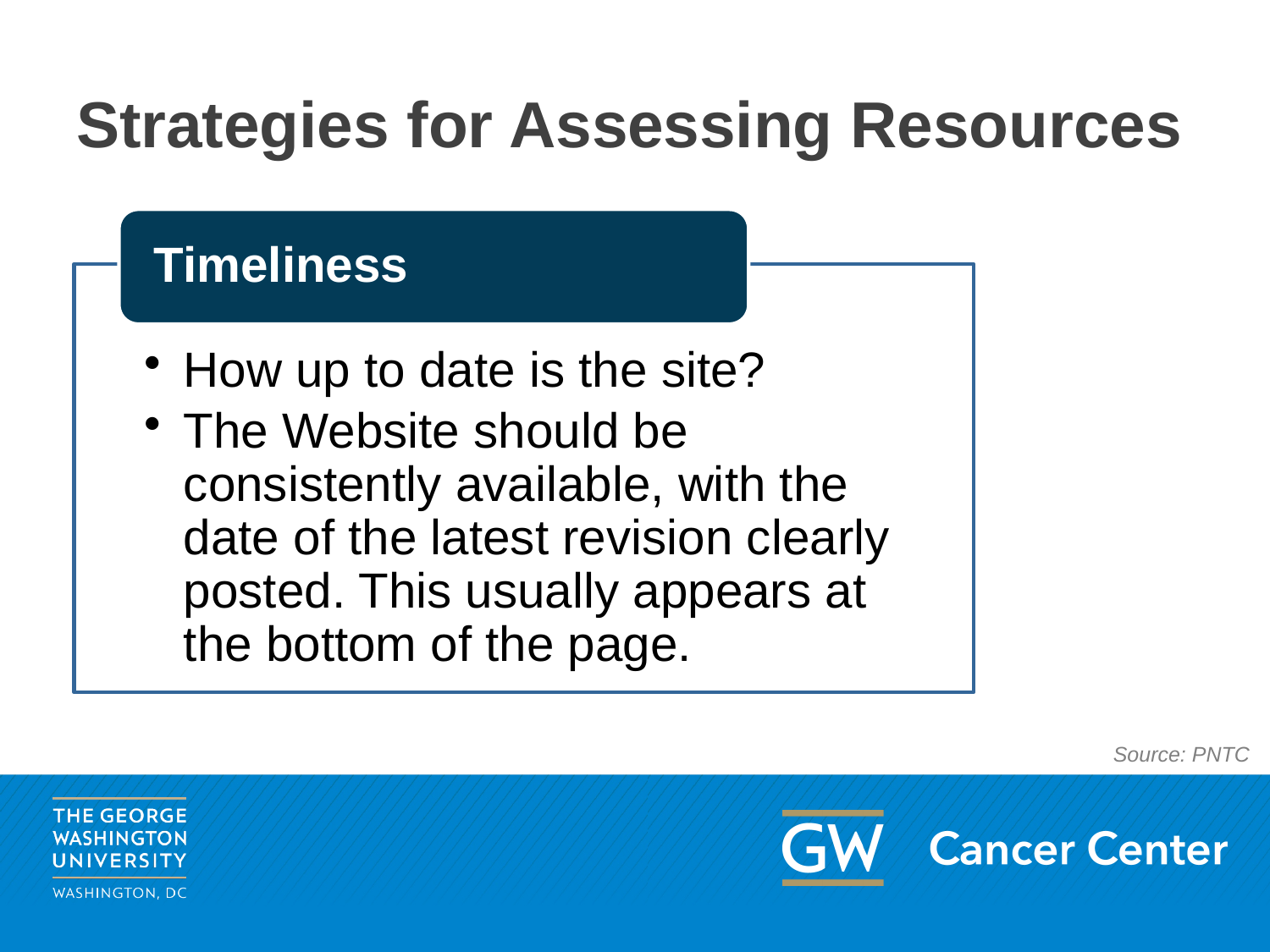

# Strategies for Assessing Resources
How up to date is the site?
The Website should be consistently available, with the date of the latest revision clearly posted. This usually appears at the bottom of the page.
Timeliness
Source: PNTC